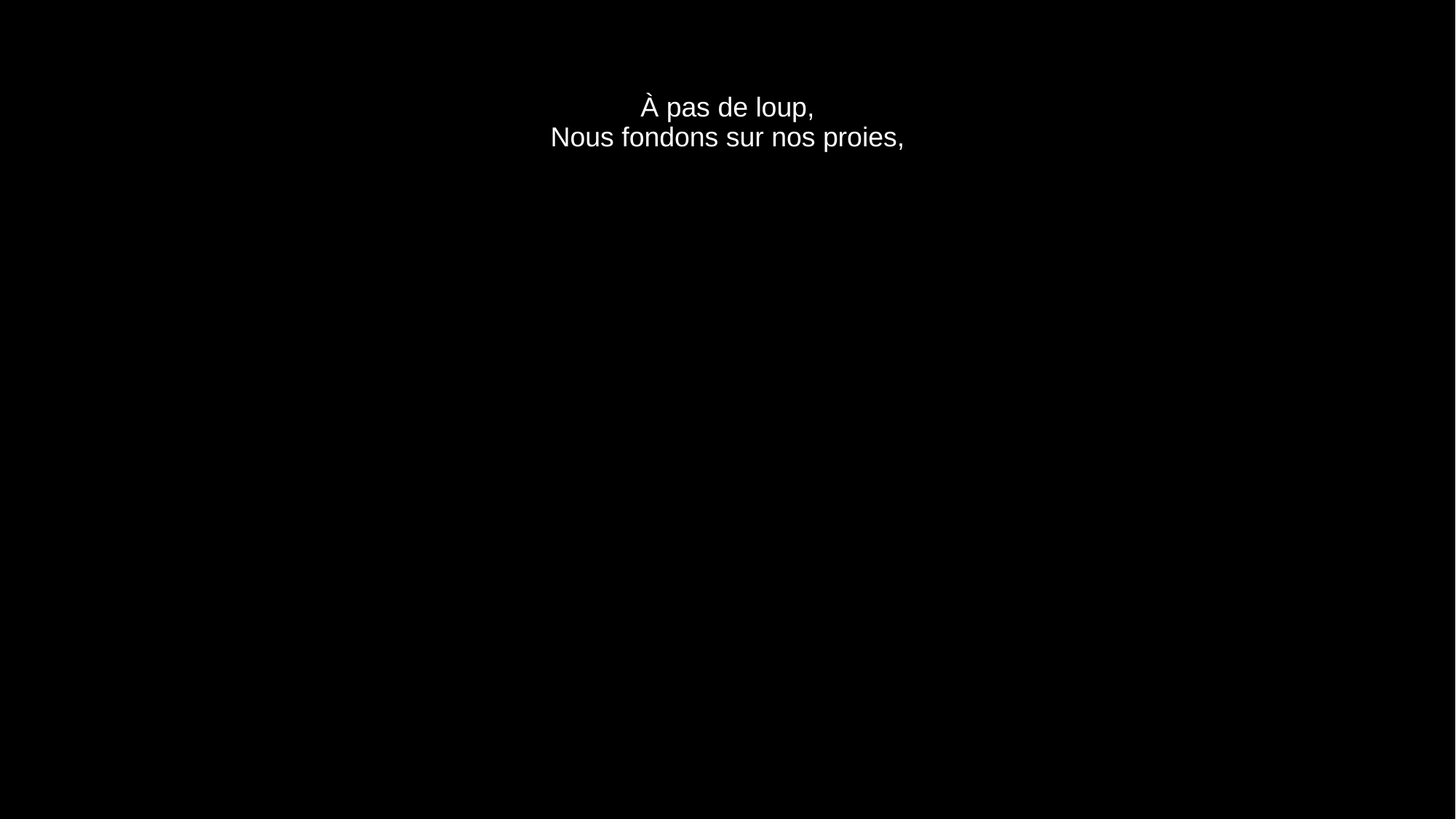

# À pas de loup, Nous fondons sur nos proies,